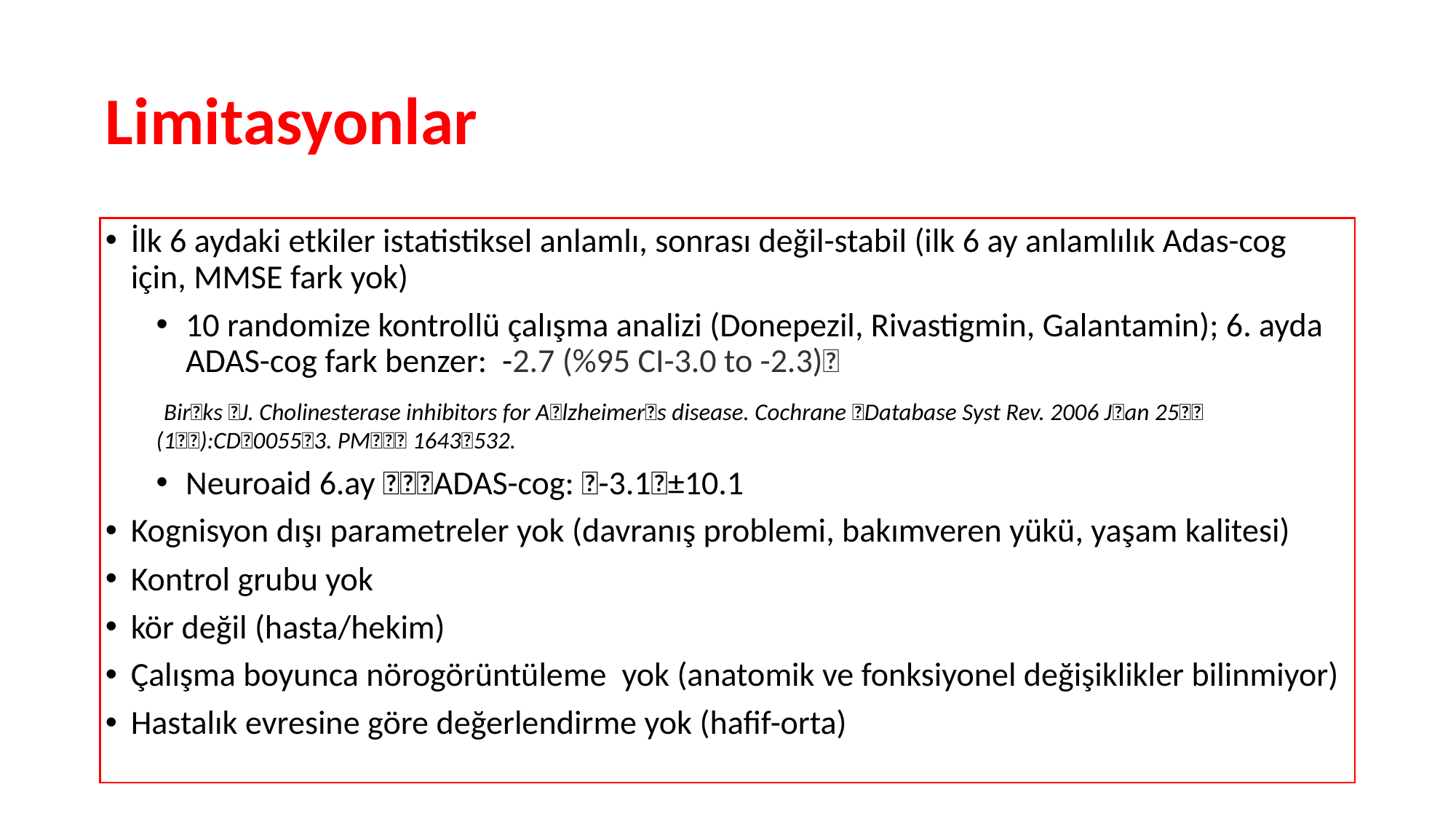

# Limitasyonlar
İlk 6 aydaki etkiler istatistiksel anlamlı, sonrası değil-stabil (ilk 6 ay anlamlılık Adas-cog için, MMSE fark yok)
10 randomize kontrollü çalışma analizi (Donepezil, Rivastigmin, Galantamin); 6. ayda ADAS-cog fark benzer:  -2.7 (%95 CI-3.0 to -2.3)􏰕
 Bir􏰠ks 􏰗J. Cholinesterase inhibitors for A􏰅lzheimer􏰑s disease. Cochrane 􏰀Database Syst Rev. 2006 J􏰗an 25􏰓􏰔 (1􏰕􏰁):CD􏰀0055􏰂3. PM􏰎􏰀􏰁 1643􏰃532.
Neuroaid 6.ay 􏰅􏰀􏰅ADAS-cog: 􏰱-3.1􏰲±10.1
Kognisyon dışı parametreler yok (davranış problemi, bakımveren yükü, yaşam kalitesi)
Kontrol grubu yok
kör değil (hasta/hekim)
Çalışma boyunca nörogörüntüleme  yok (anatomik ve fonksiyonel değişiklikler bilinmiyor)
Hastalık evresine göre değerlendirme yok (hafif-orta)